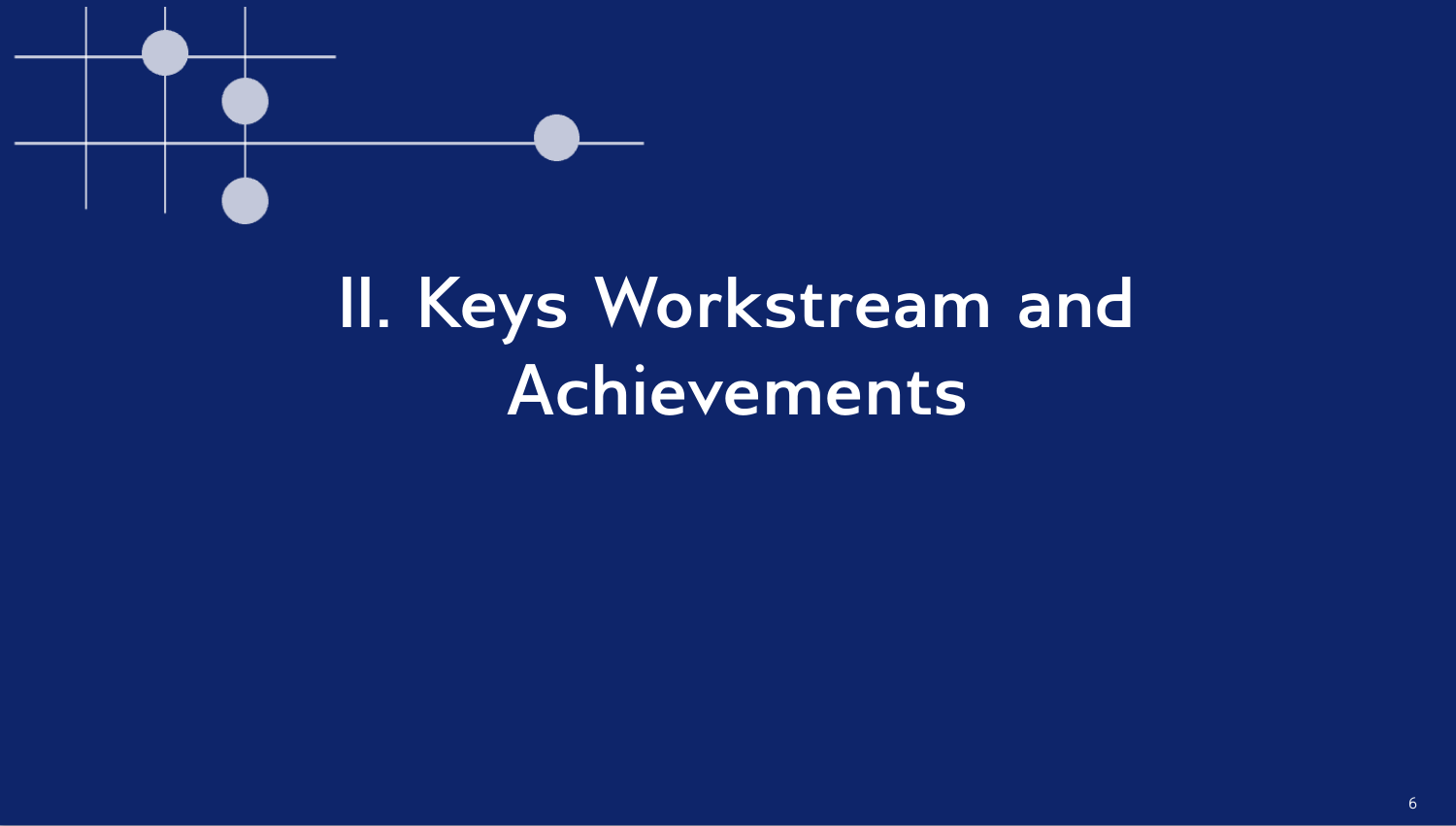

# II. Keys Workstream and Achievements
6